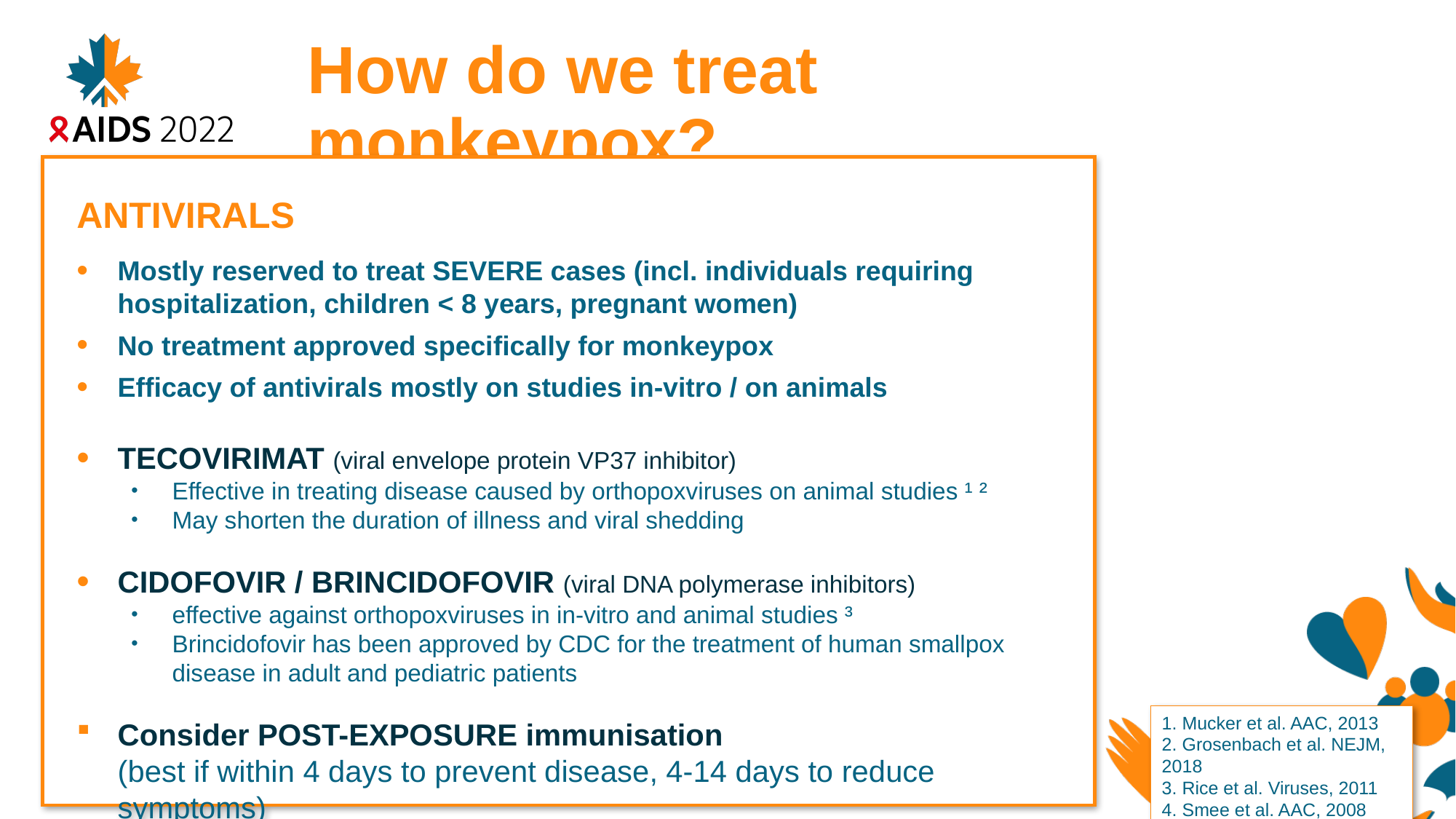

How do we treat monkeypox?
ANTIVIRALS
Mostly reserved to treat SEVERE cases (incl. individuals requiring hospitalization, children < 8 years, pregnant women)
No treatment approved specifically for monkeypox
Efficacy of antivirals mostly on studies in-vitro / on animals

TECOVIRIMAT (viral envelope protein VP37 inhibitor)
Effective in treating disease caused by orthopoxviruses on animal studies ¹ ²
May shorten the duration of illness and viral shedding

CIDOFOVIR / BRINCIDOFOVIR (viral DNA polymerase inhibitors)
effective against orthopoxviruses in in-vitro and animal studies ³
Brincidofovir has been approved by CDC for the treatment of human smallpox disease in adult and pediatric patients

Consider POST-EXPOSURE immunisation
(best if within 4 days to prevent disease, 4-14 days to reduce symptoms)

1. Mucker et al. AAC, 2013
2. Grosenbach et al. NEJM, 2018
3. Rice et al. Viruses, 2011
4. Smee et al. AAC, 2008